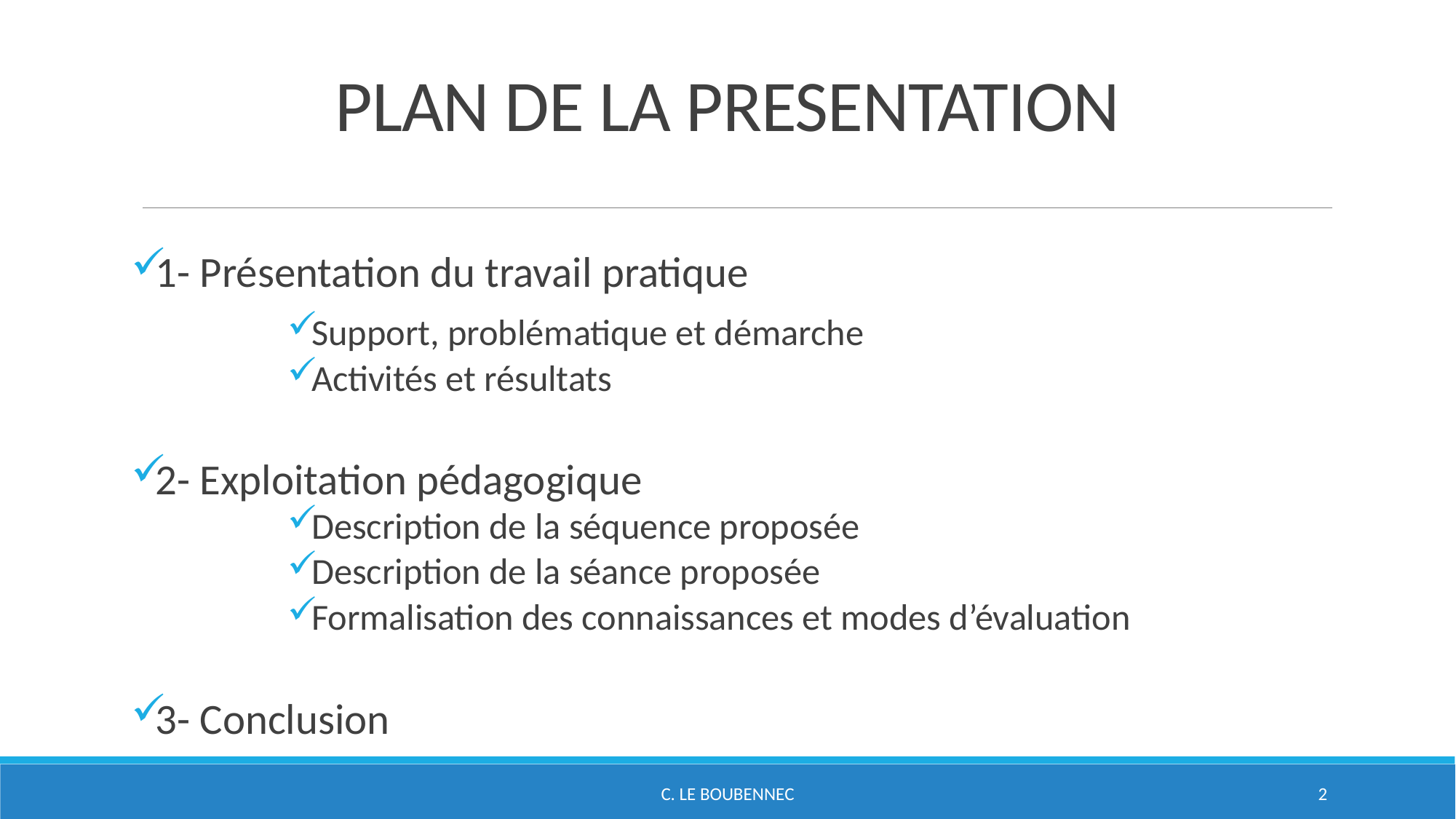

# PLAN DE LA PRESENTATION

1- Présentation du travail pratique
Support, problématique et démarche
Activités et résultats
2- Exploitation pédagogique
Description de la séquence proposée
Description de la séance proposée
Formalisation des connaissances et modes d’évaluation
3- Conclusion

C. LE BOUBENNEC
2